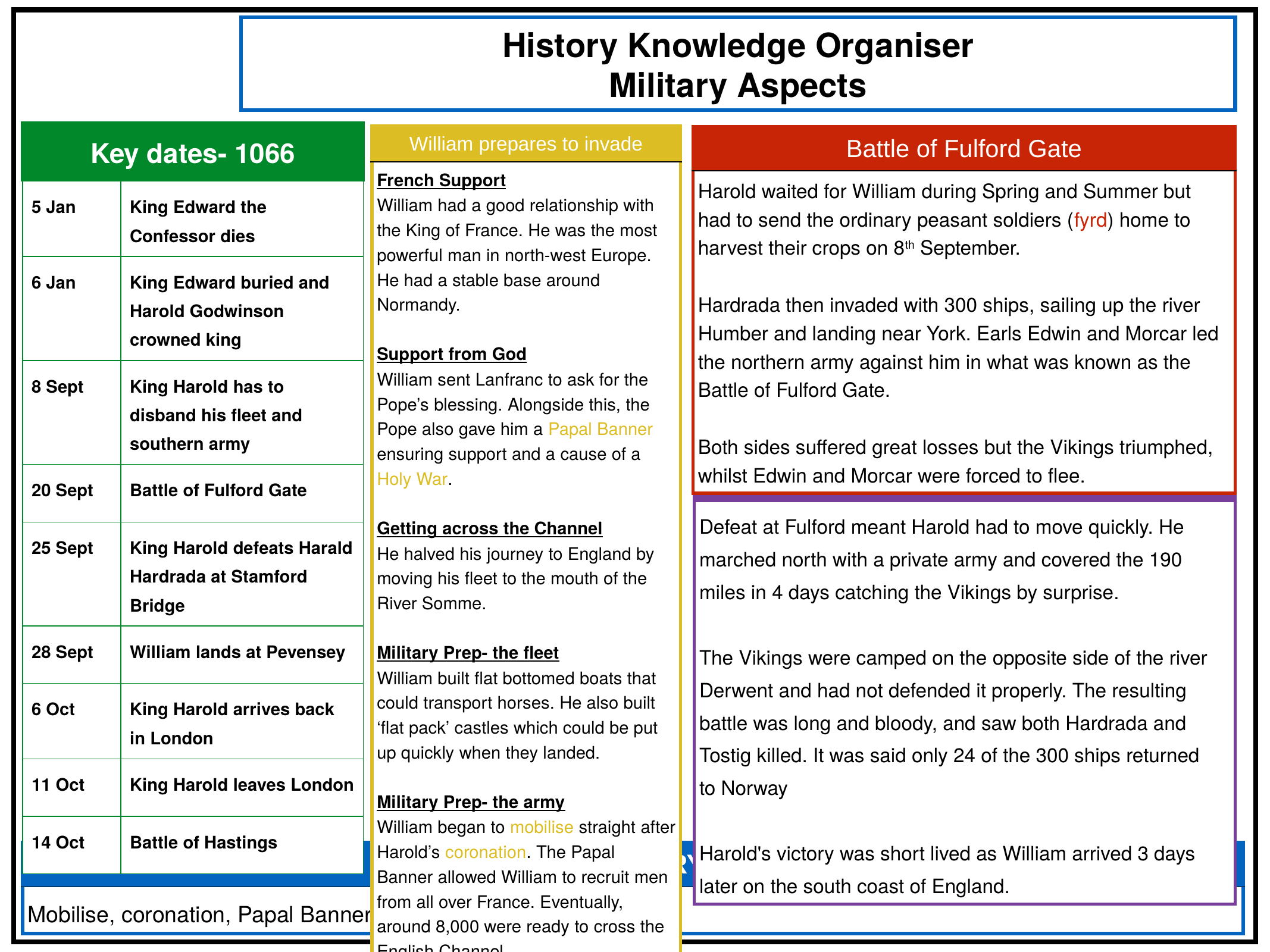

History Knowledge Organiser
Military Aspects
| Key dates- 1066 |  |
| --- | --- |
| 5 Jan | King Edward the Confessor dies |
| 6 Jan | King Edward buried and Harold Godwinson crowned king |
| 8 Sept | King Harold has to disband his fleet and southern army |
| 20 Sept | Battle of Fulford Gate |
| 25 Sept | King Harold defeats Harald Hardrada at Stamford Bridge |
| 28 Sept | William lands at Pevensey |
| 6 Oct | King Harold arrives back in London |
| 11 Oct | King Harold leaves London |
| 14 Oct | Battle of Hastings |
| William prepares to invade |
| --- |
| French Support William had a good relationship with the King of France. He was the most powerful man in north-west Europe. He had a stable base around Normandy. Support from God William sent Lanfranc to ask for the Pope’s blessing. Alongside this, the Pope also gave him a Papal Banner ensuring support and a cause of a Holy War. Getting across the Channel He halved his journey to England by moving his fleet to the mouth of the River Somme. Military Prep- the fleet William built flat bottomed boats that could transport horses. He also built ‘flat pack’ castles which could be put up quickly when they landed. Military Prep- the army William began to mobilise straight after Harold’s coronation. The Papal Banner allowed William to recruit men from all over France. Eventually, around 8,000 were ready to cross the English Channel. |
| Battle of Fulford Gate |
| --- |
| Harold waited for William during Spring and Summer but had to send the ordinary peasant soldiers (fyrd) home to harvest their crops on 8th September. Hardrada then invaded with 300 ships, sailing up the river Humber and landing near York. Earls Edwin and Morcar led the northern army against him in what was known as the Battle of Fulford Gate. Both sides suffered great losses but the Vikings triumphed, whilst Edwin and Morcar were forced to flee. |
| Battle of Stamford Bridge |
| --- |
| Defeat at Fulford meant Harold had to move quickly. He marched north with a private army and covered the 190 miles in 4 days catching the Vikings by surprise. The Vikings were camped on the opposite side of the river Derwent and had not defended it properly. The resulting battle was long and bloody, and saw both Hardrada and Tostig killed. It was said only 24 of the 300 ships returned to Norway Harold's victory was short lived as William arrived 3 days later on the south coast of England. |
| KEY VOCABULARY/ TERMS |
| --- |
| Mobilise, coronation, Papal Banner, Holy War, fyrd |